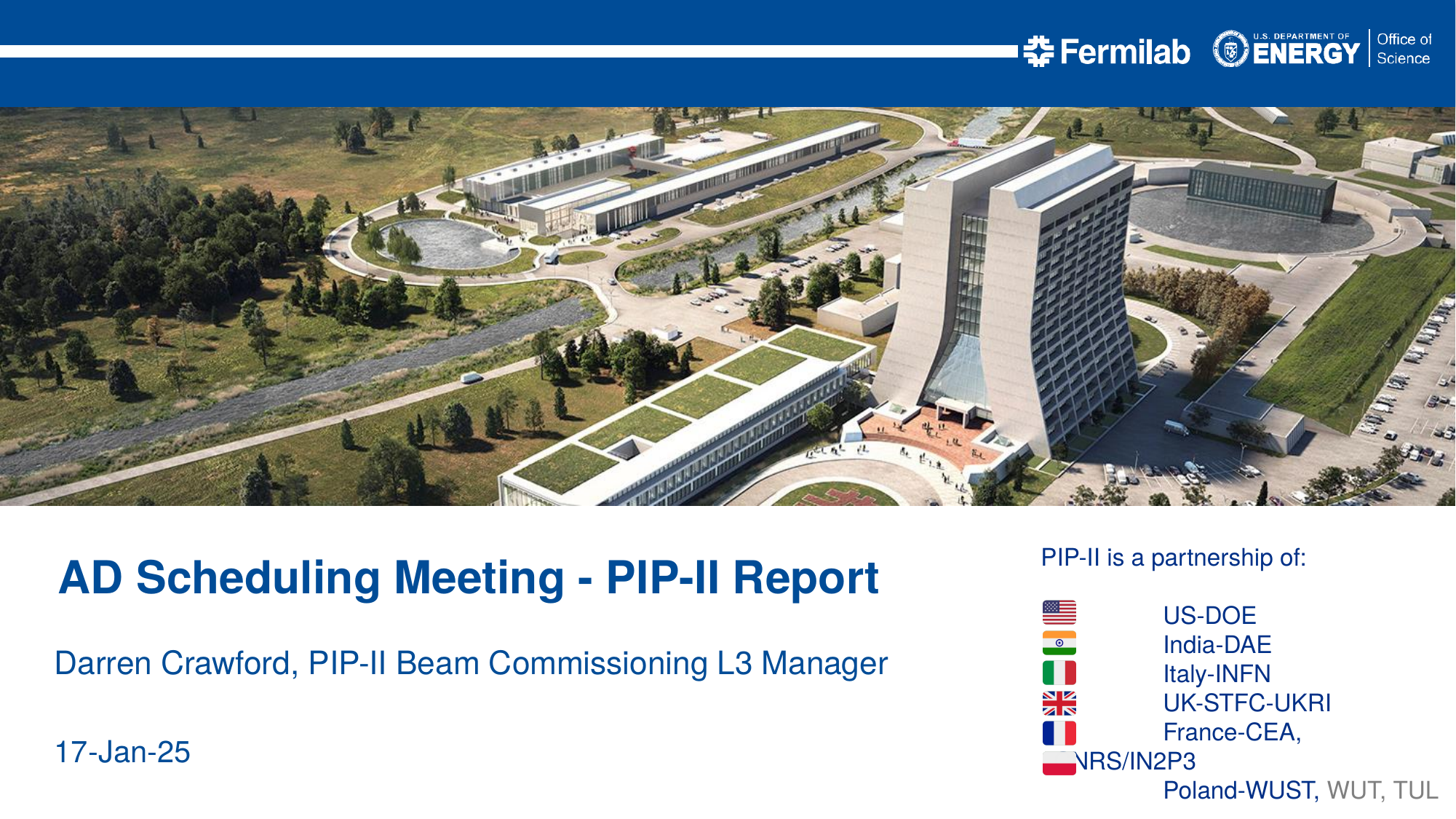

AD Scheduling Meeting - PIP-II Report
Darren Crawford, PIP-II Beam Commissioning L3 Manager

17-Jan-25